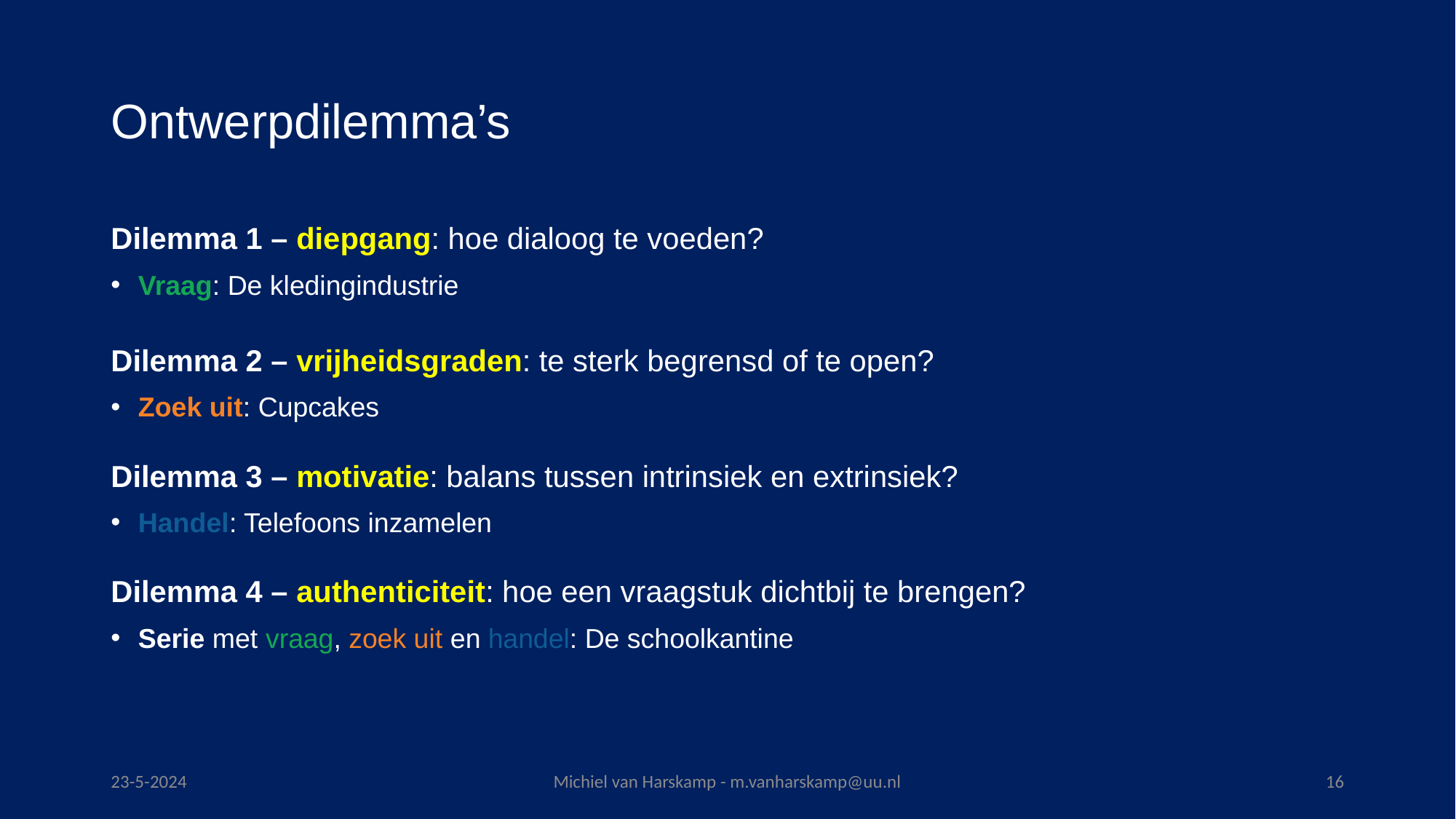

# Ontwerpdilemma’s
Dilemma 1 – diepgang: hoe dialoog te voeden?
Vraag: De kledingindustrie
Dilemma 2 – vrijheidsgraden: te sterk begrensd of te open?
Zoek uit: Cupcakes
Dilemma 3 – motivatie: balans tussen intrinsiek en extrinsiek?
Handel: Telefoons inzamelen
Dilemma 4 – authenticiteit: hoe een vraagstuk dichtbij te brengen?
Serie met vraag, zoek uit en handel: De schoolkantine
23-5-2024
Michiel van Harskamp - m.vanharskamp@uu.nl
16